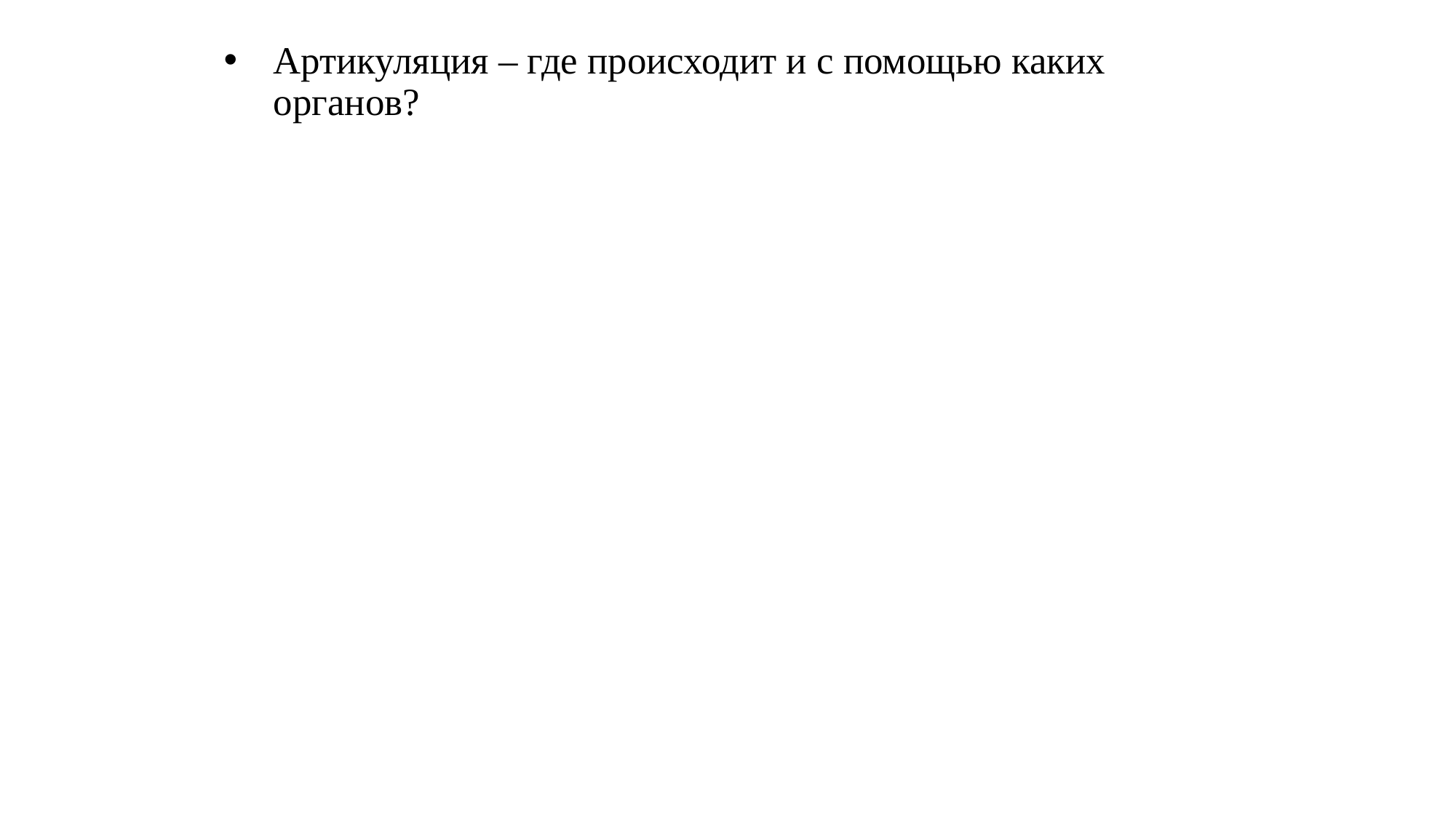

Артикуляция – где происходит и с помощью каких органов?